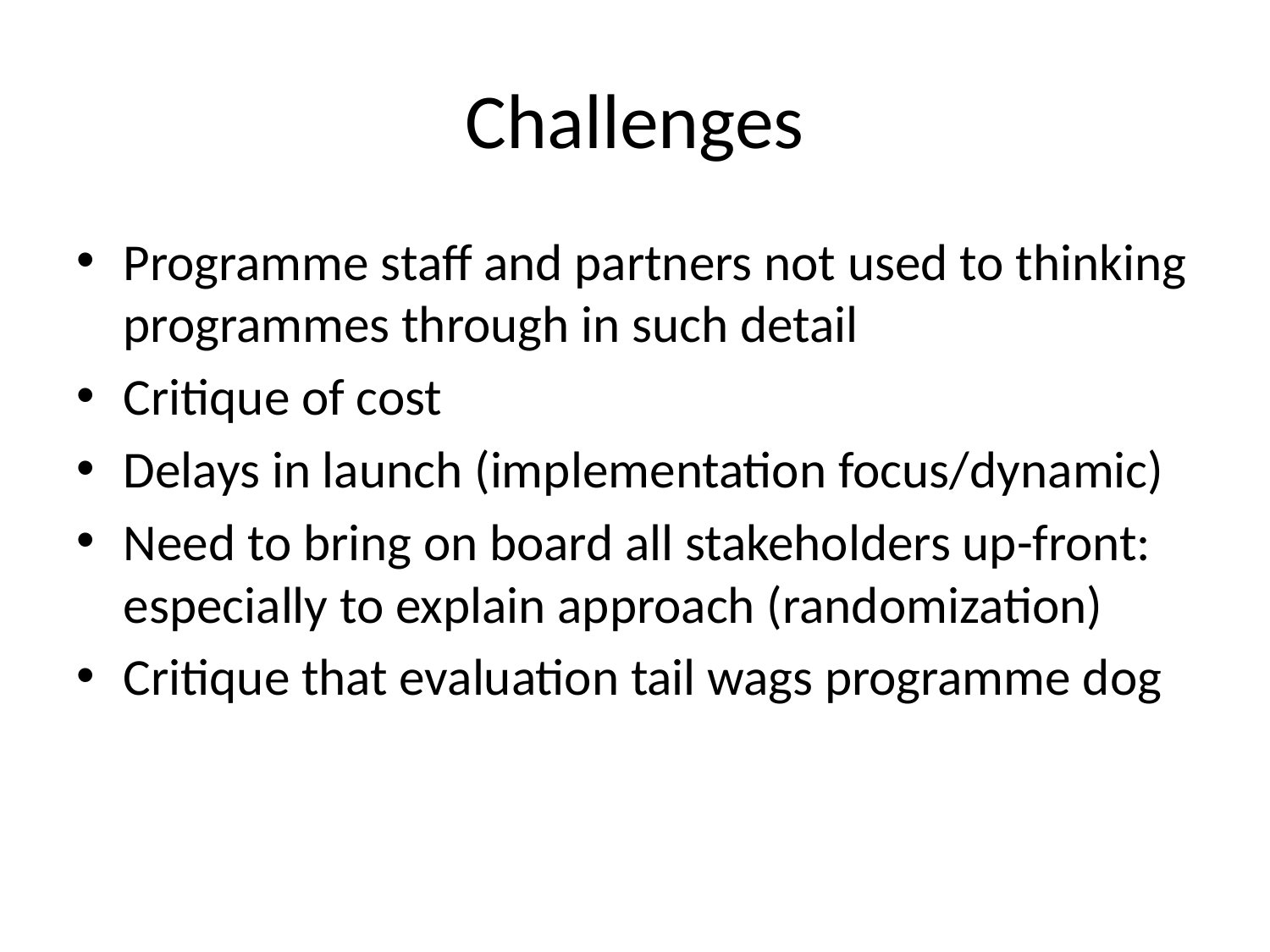

# Challenges
Programme staff and partners not used to thinking programmes through in such detail
Critique of cost
Delays in launch (implementation focus/dynamic)
Need to bring on board all stakeholders up-front: especially to explain approach (randomization)
Critique that evaluation tail wags programme dog